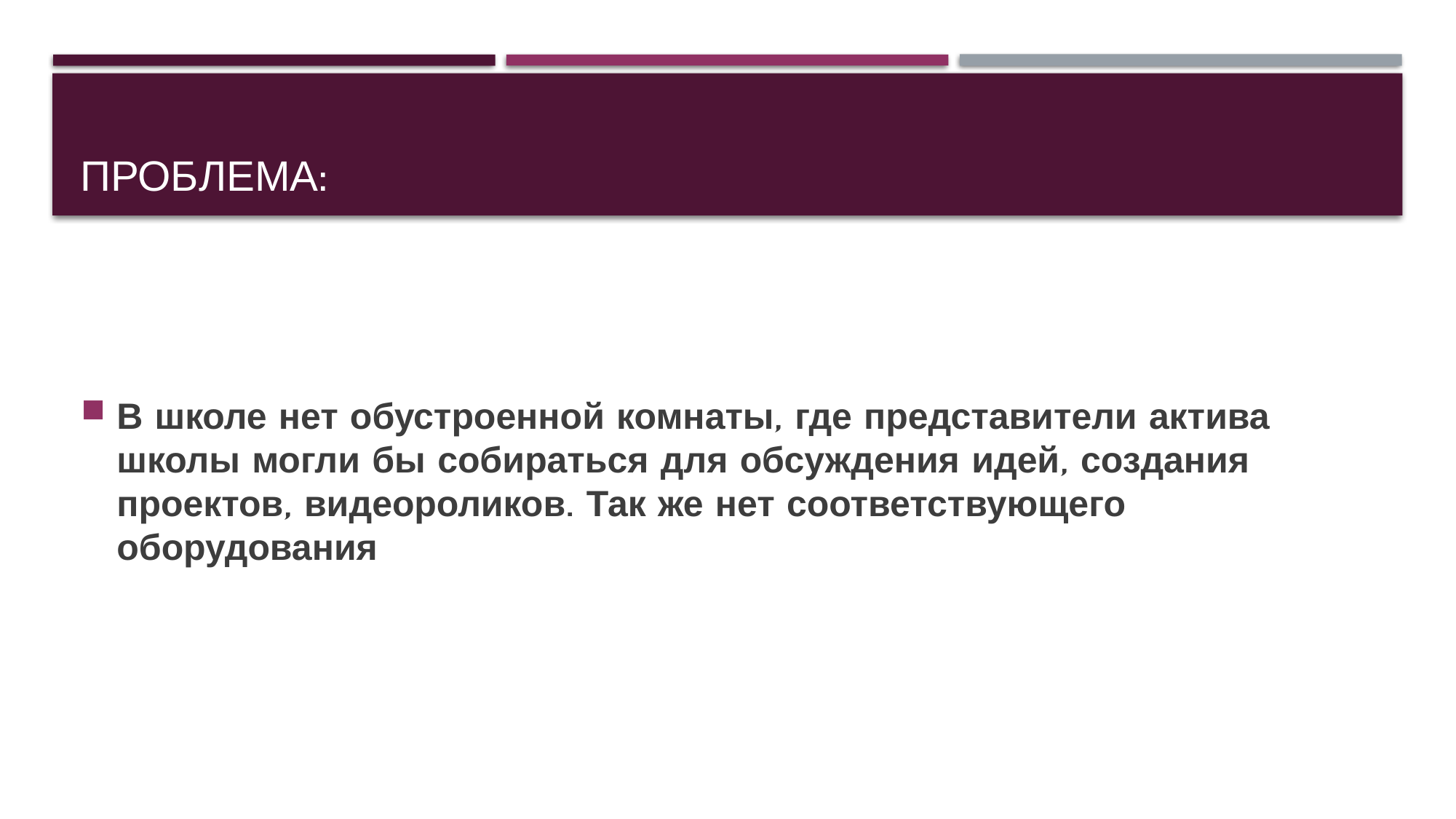

# ПРОБЛЕМА:
В школе нет обустроенной комнаты, где представители актива школы могли бы собираться для обсуждения идей, создания проектов, видеороликов. Так же нет соответствующего оборудования